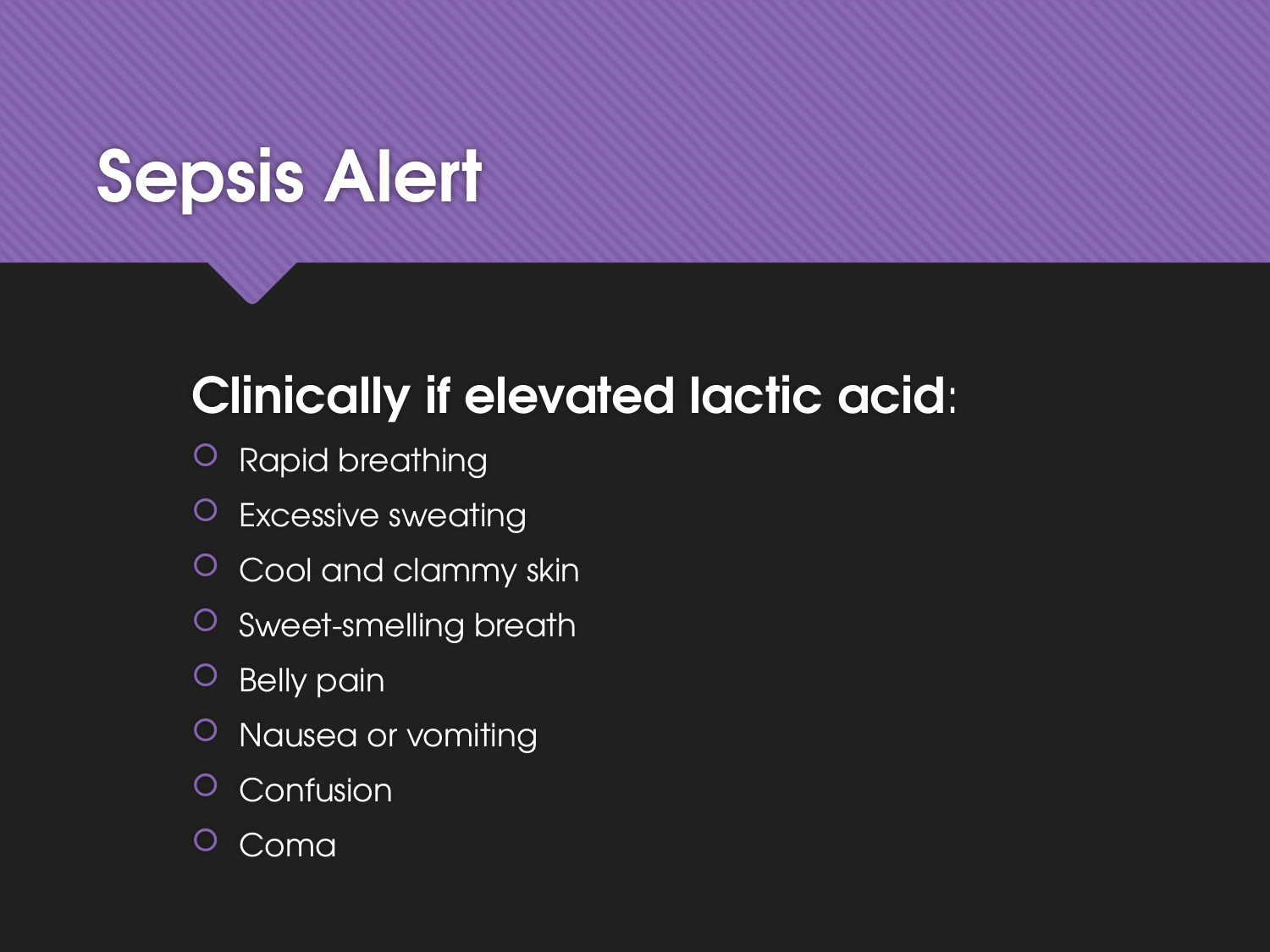

# Sepsis Alert
Clinically if elevated lactic acid:
Rapid breathing
Excessive sweating
Cool and clammy skin
Sweet-smelling breath
Belly pain
Nausea or vomiting
Confusion
Coma